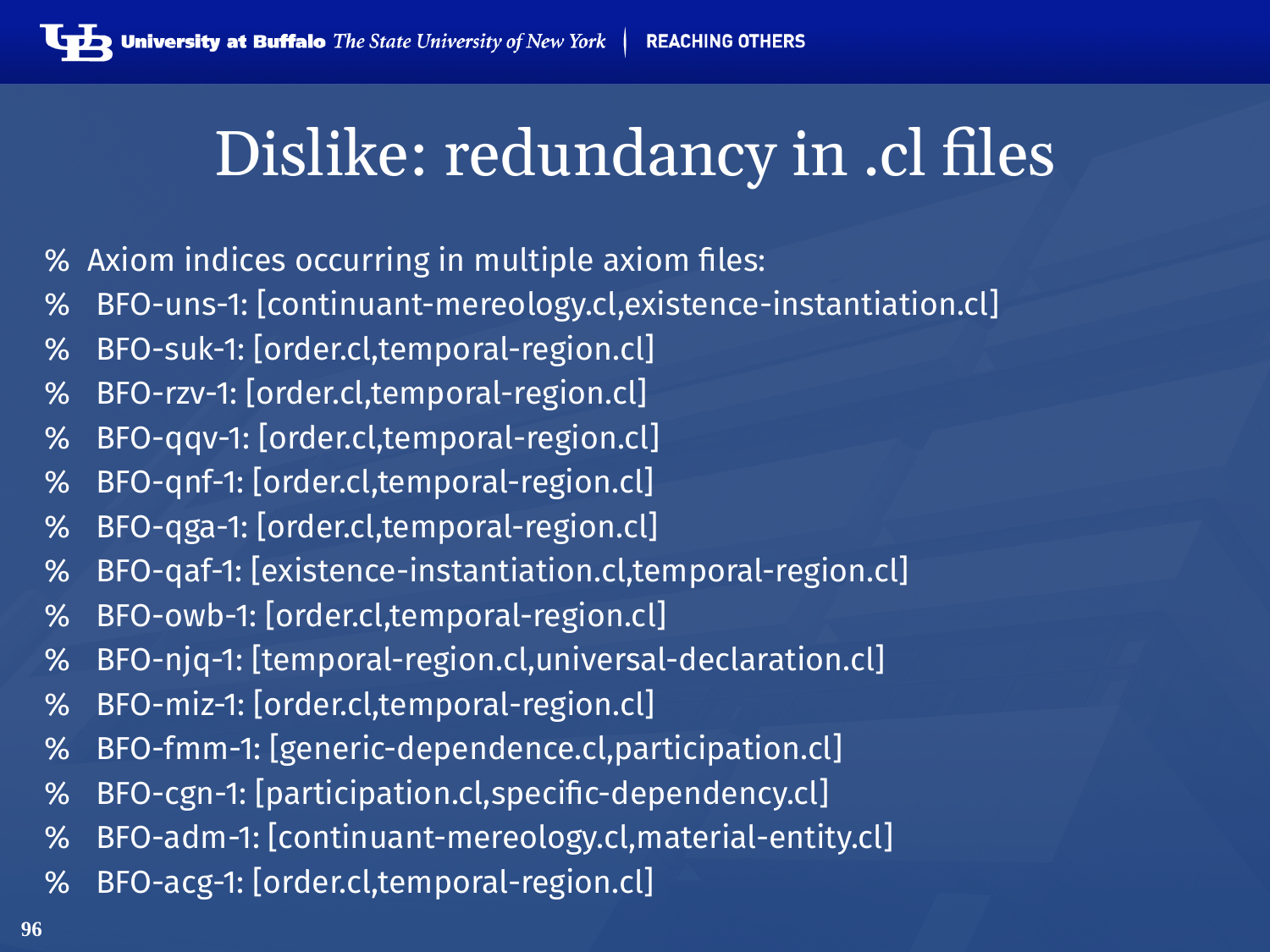

# Dislike: redundancy in .cl files
%  Axiom indices occurring in multiple axiom files:
%   BFO-uns-1: [continuant-mereology.cl,existence-instantiation.cl]
%   BFO-suk-1: [order.cl,temporal-region.cl]
%   BFO-rzv-1: [order.cl,temporal-region.cl]
%   BFO-qqv-1: [order.cl,temporal-region.cl]
%   BFO-qnf-1: [order.cl,temporal-region.cl]
%   BFO-qga-1: [order.cl,temporal-region.cl]
%   BFO-qaf-1: [existence-instantiation.cl,temporal-region.cl]
%   BFO-owb-1: [order.cl,temporal-region.cl]
%   BFO-njq-1: [temporal-region.cl,universal-declaration.cl]
%   BFO-miz-1: [order.cl,temporal-region.cl]
%   BFO-fmm-1: [generic-dependence.cl,participation.cl]
%   BFO-cgn-1: [participation.cl,specific-dependency.cl]
%   BFO-adm-1: [continuant-mereology.cl,material-entity.cl]
%   BFO-acg-1: [order.cl,temporal-region.cl]

96